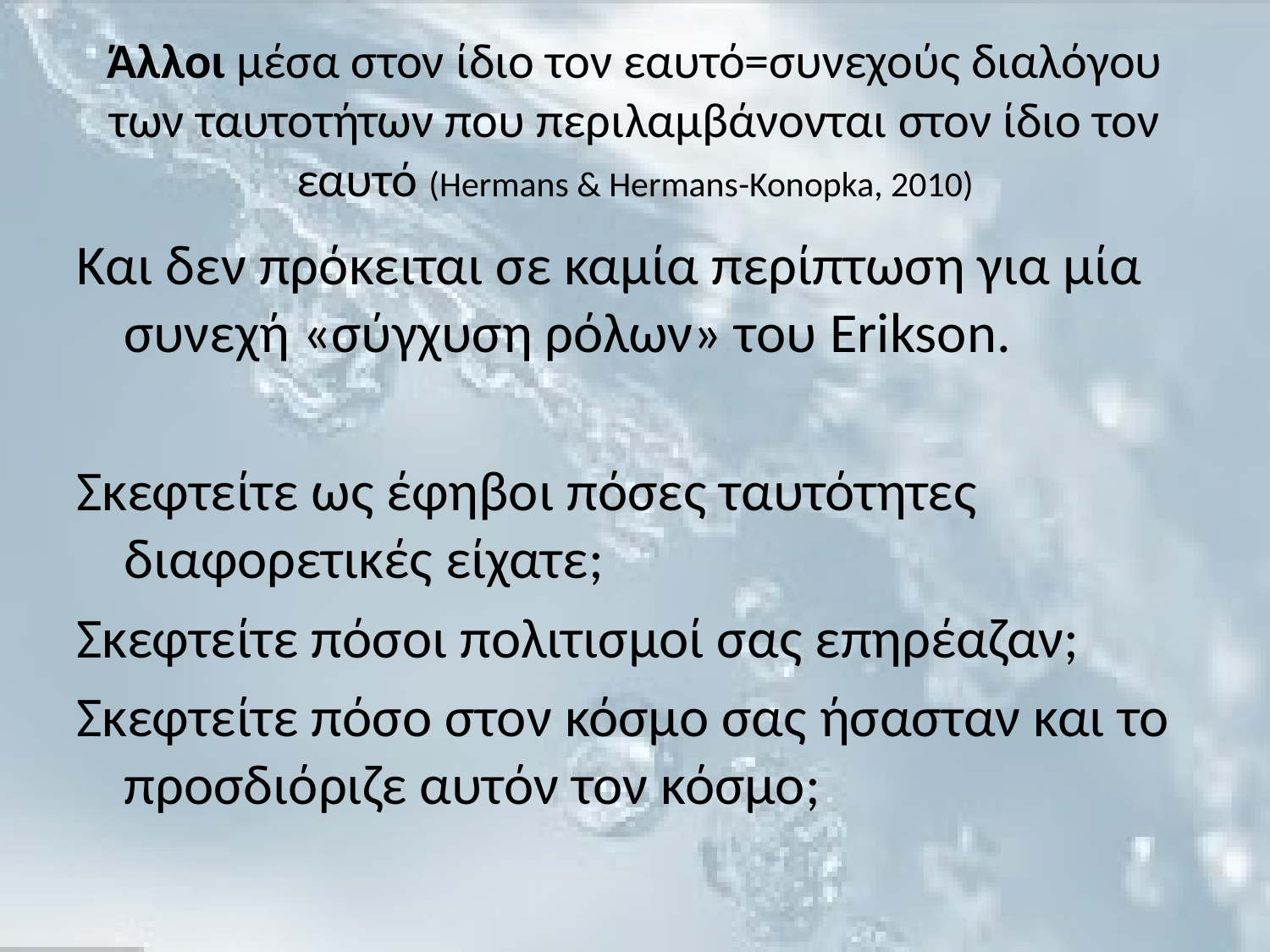

# Άλλοι μέσα στον ίδιο τον εαυτό=συνεχούς διαλόγου των ταυτοτήτων που περιλαμβάνονται στον ίδιο τον εαυτό (Hermans & Hermans-Konopka, 2010)
Και δεν πρόκειται σε καμία περίπτωση για μία συνεχή «σύγχυση ρόλων» του Erikson.

Σκεφτείτε ως έφηβοι πόσες ταυτότητες διαφορετικές είχατε;
Σκεφτείτε πόσοι πολιτισμοί σας επηρέαζαν;
Σκεφτείτε πόσο στον κόσμο σας ήσασταν και το προσδιόριζε αυτόν τον κόσμο;